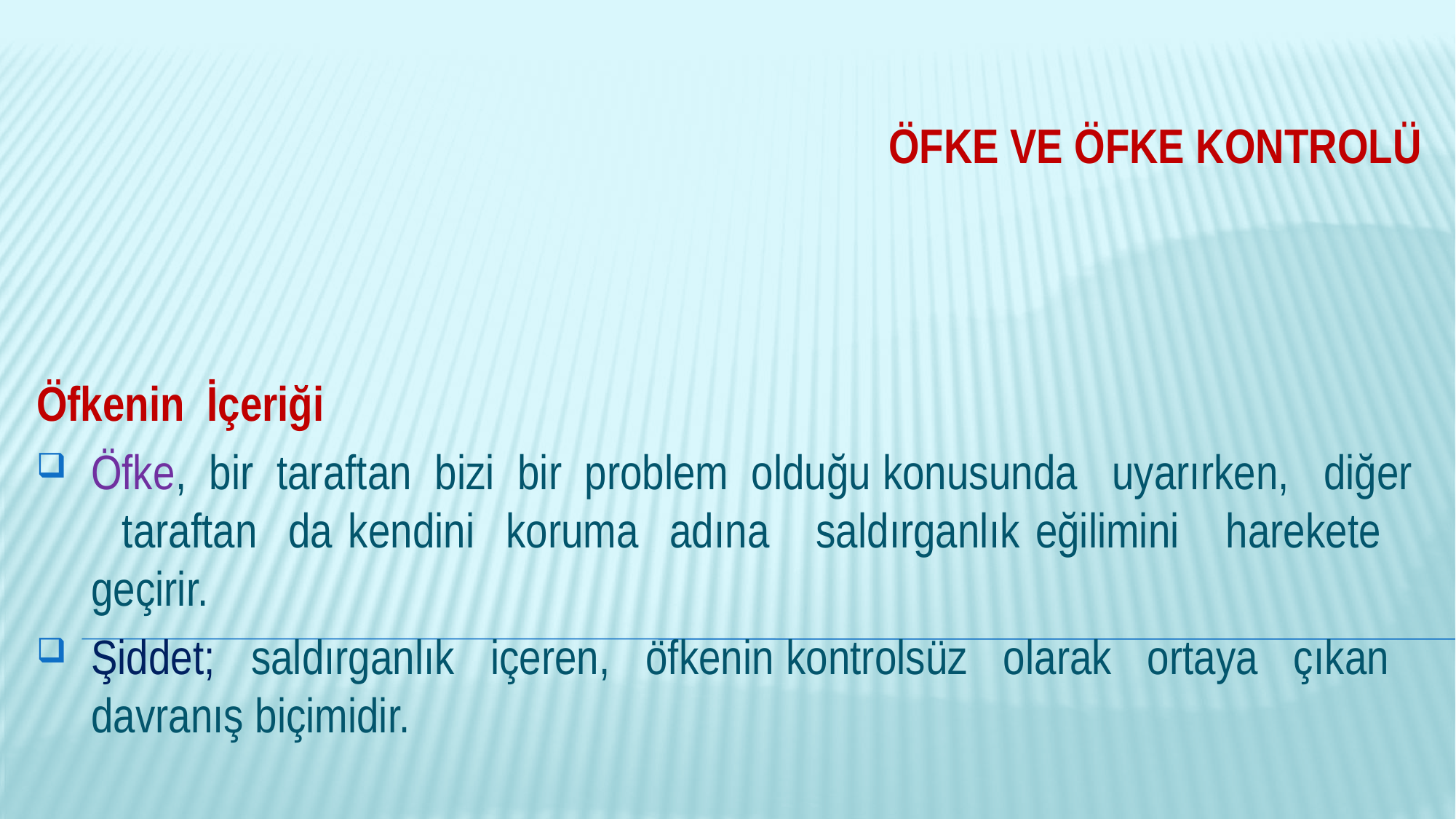

# Öfke Ve Öfke Kontrolü
Öfkenin  İçeriği
Öfke,  bir  taraftan  bizi  bir  problem  olduğu konusunda   uyarırken,   diğer   taraftan  da kendini  koruma  adına   saldırganlık eğilimini   harekete   geçirir.
Şiddet;   saldırganlık   içeren,   öfkenin kontrolsüz   olarak   ortaya   çıkan   davranış biçimidir.